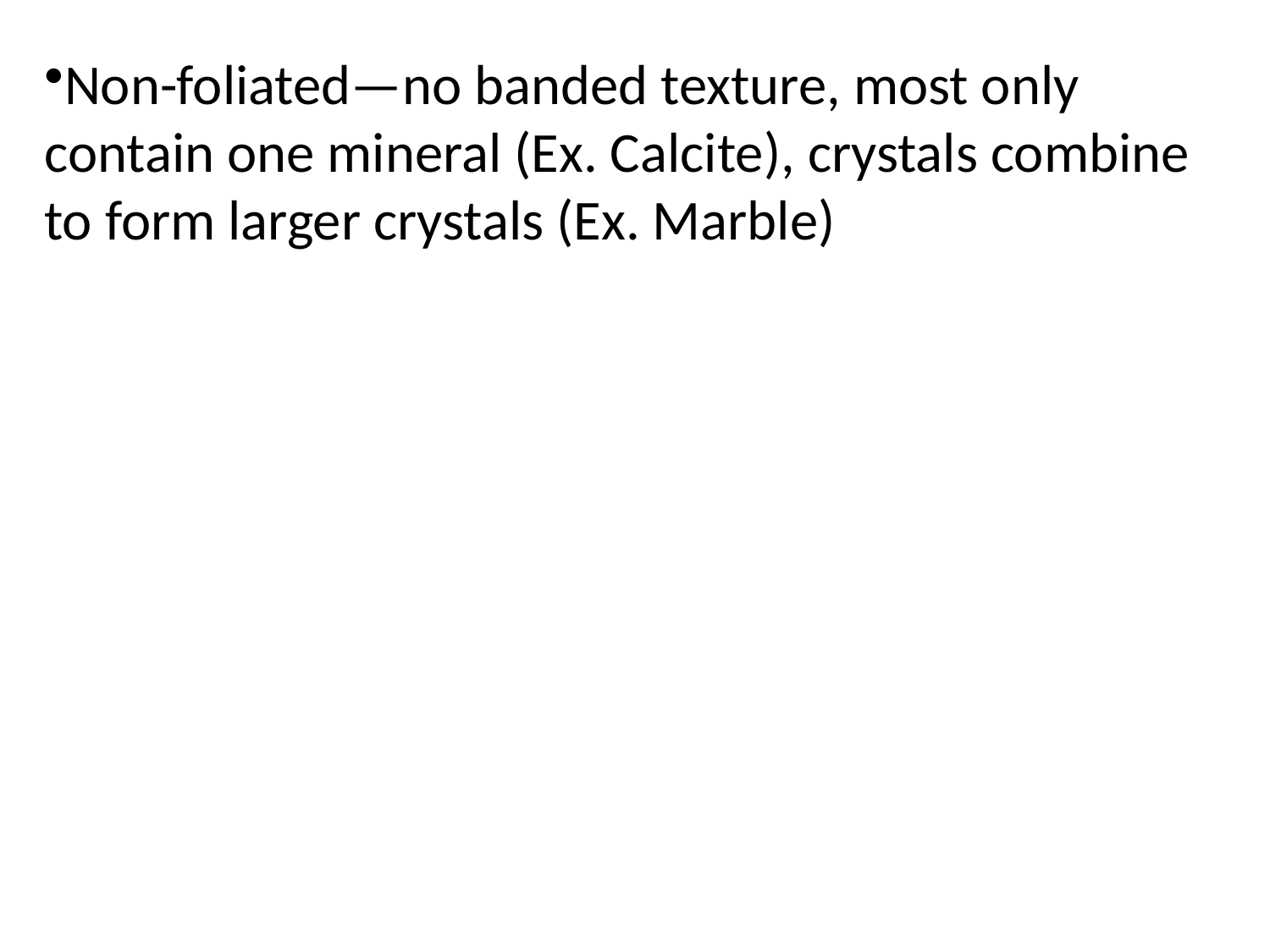

Non-foliated—no banded texture, most only contain one mineral (Ex. Calcite), crystals combine to form larger crystals (Ex. Marble)